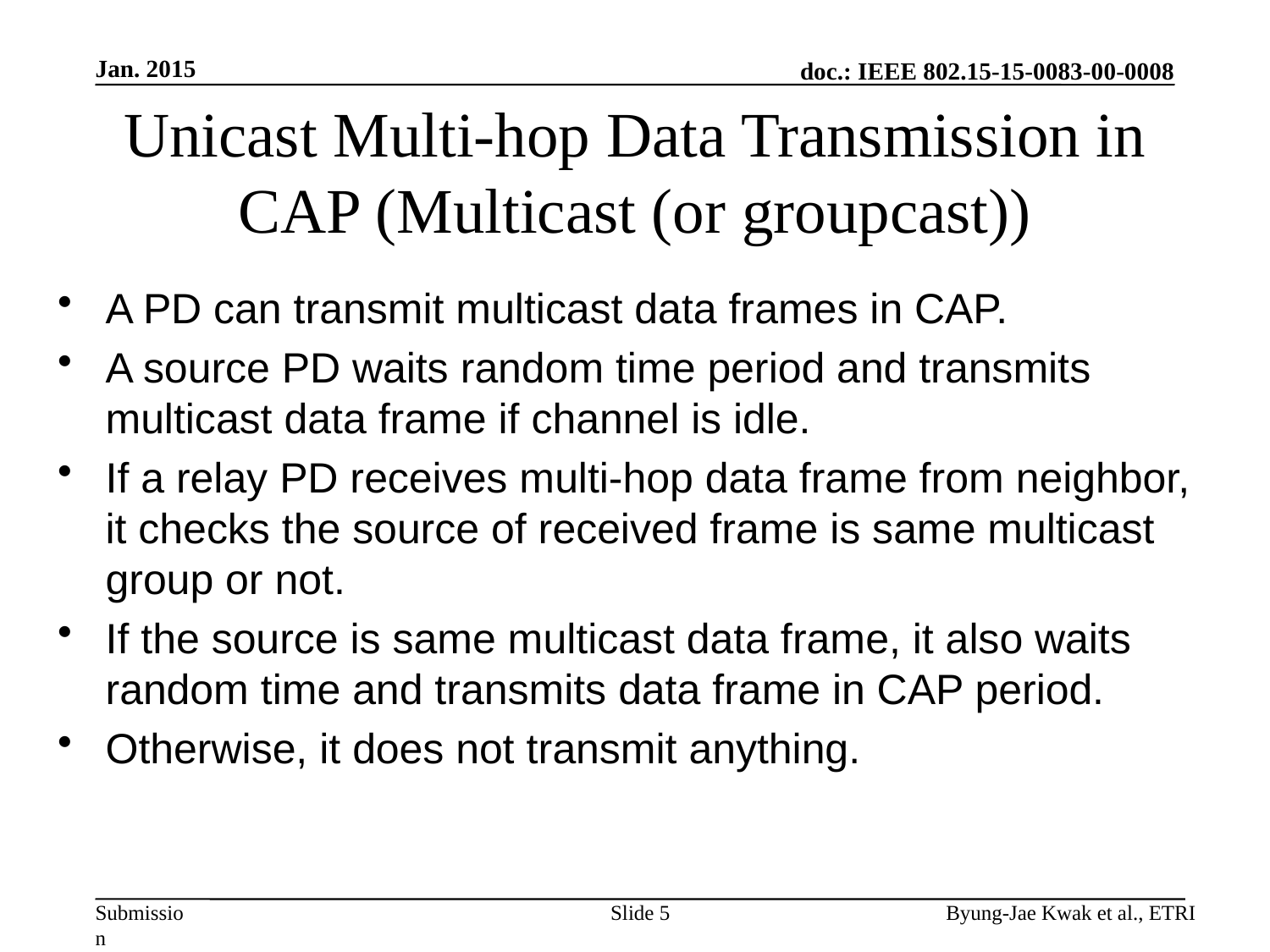

Jan. 2015
# Unicast Multi-hop Data Transmission in CAP (Multicast (or groupcast))
A PD can transmit multicast data frames in CAP.
A source PD waits random time period and transmits multicast data frame if channel is idle.
If a relay PD receives multi-hop data frame from neighbor, it checks the source of received frame is same multicast group or not.
If the source is same multicast data frame, it also waits random time and transmits data frame in CAP period.
Otherwise, it does not transmit anything.

Slide 5
Byung-Jae Kwak et al., ETRI